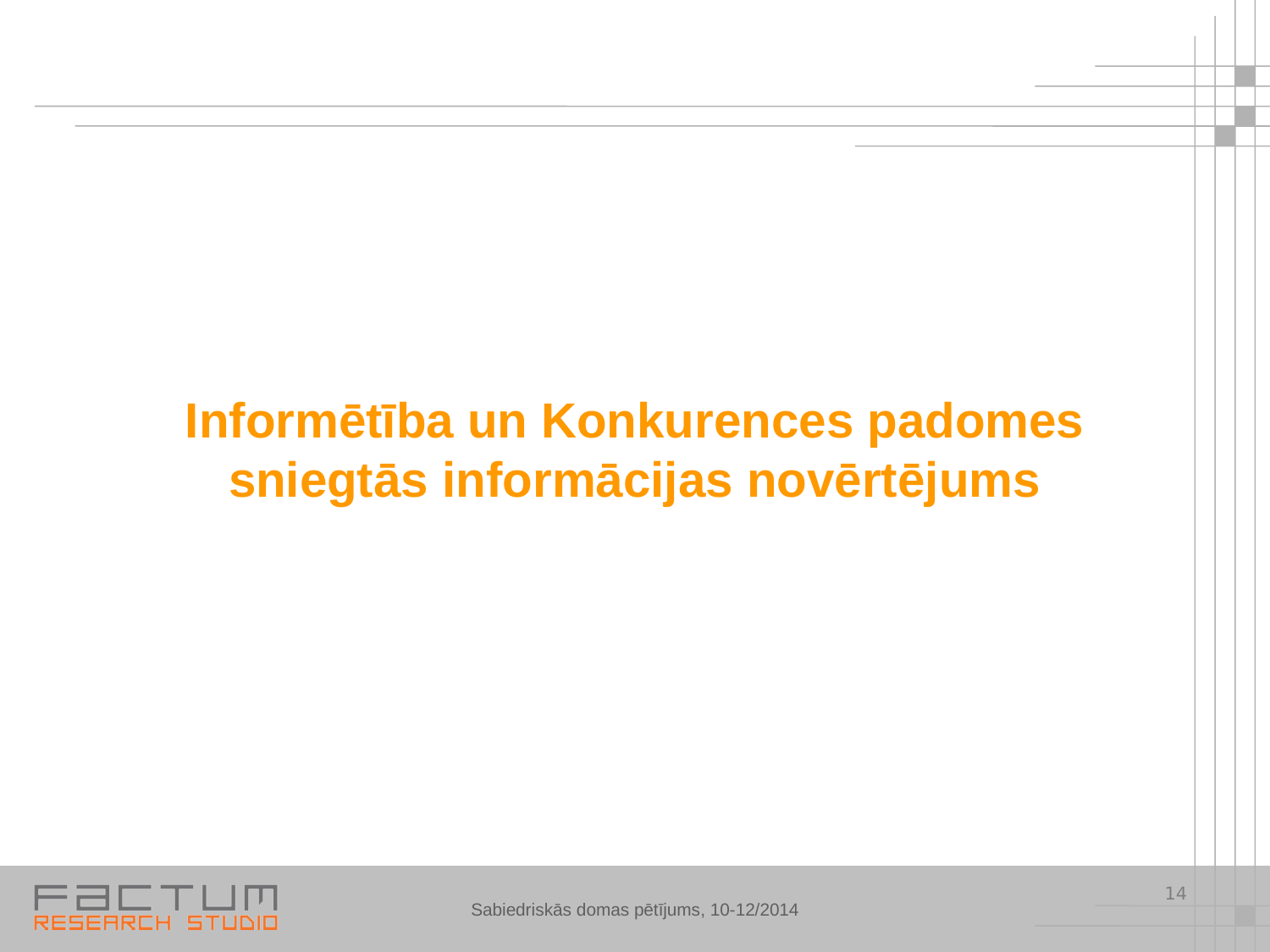

Informētība un Konkurences padomes sniegtās informācijas novērtējums
14